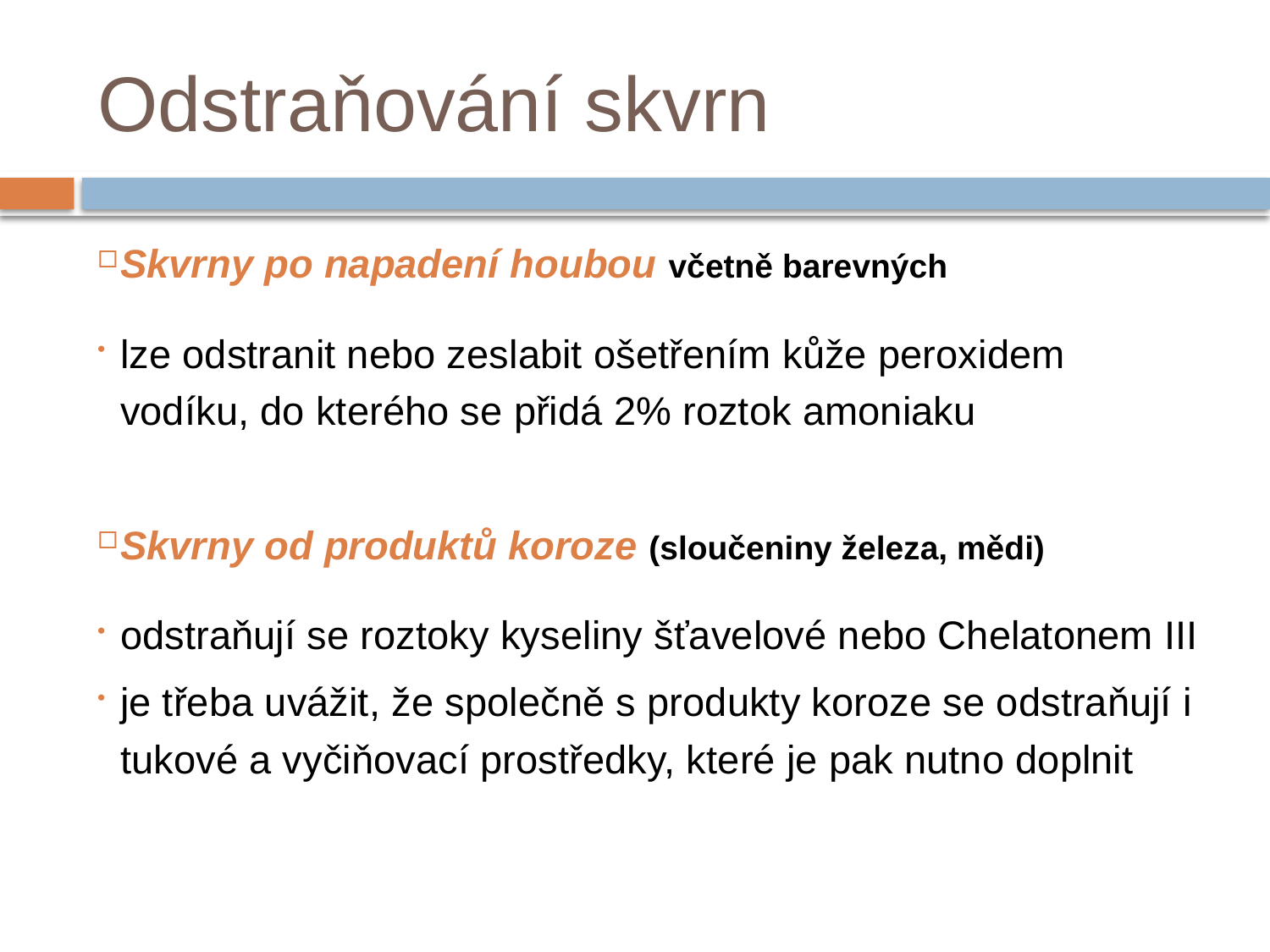

# Odstraňování skvrn
Skvrny po napadení houbou včetně barevných

lze odstranit nebo zeslabit ošetřením kůže peroxidem vodíku, do kterého se přidá 2% roztok amoniaku

Skvrny od produktů koroze (sloučeniny železa, mědi)

odstraňují se roztoky kyseliny šťavelové nebo Chelatonem III
je třeba uvážit, že společně s produkty koroze se odstraňují i tukové a vyčiňovací prostředky, které je pak nutno doplnit